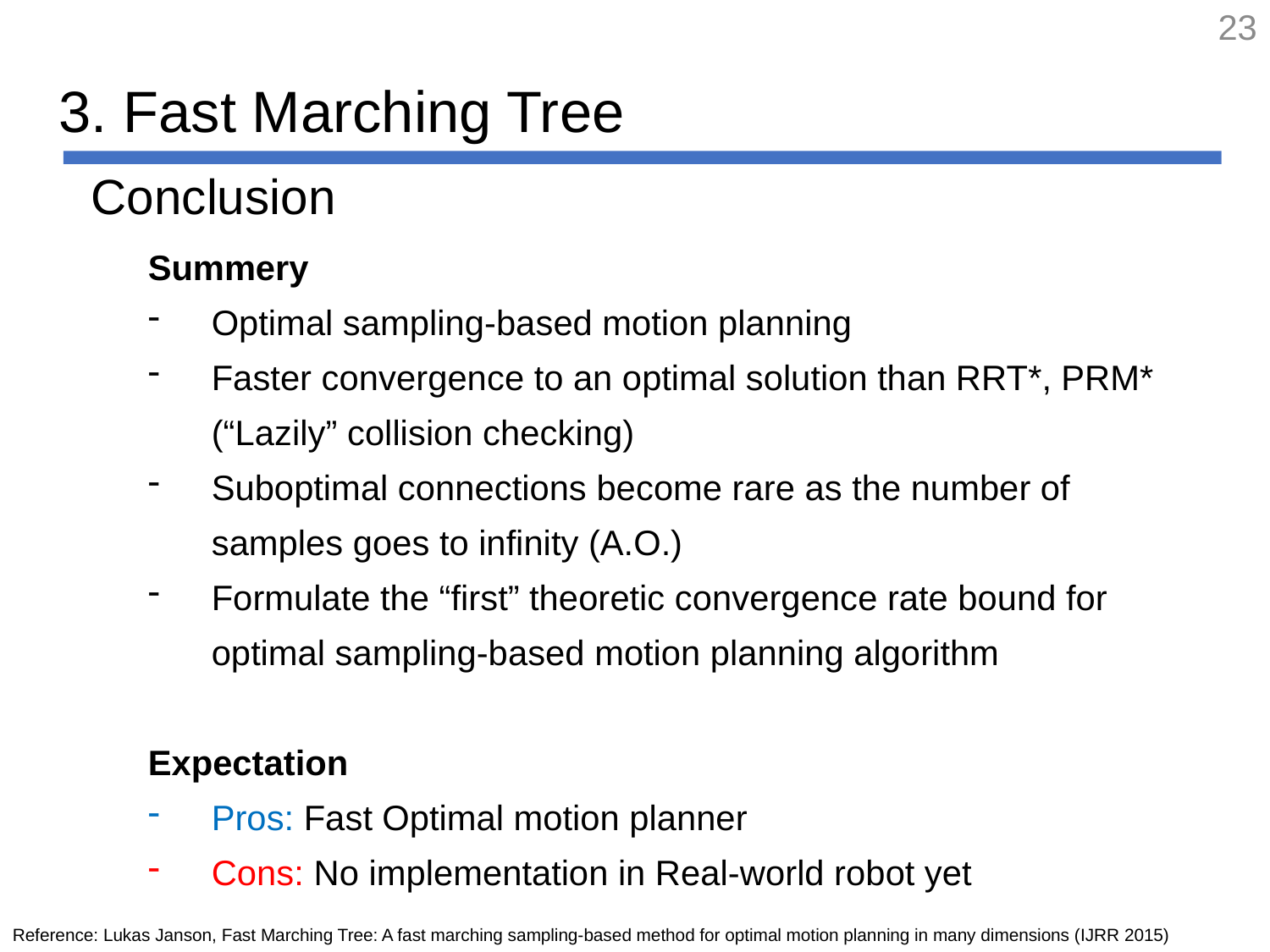

23
# 3. Fast Marching Tree

Conclusion
Summery
Optimal sampling-based motion planning
Faster convergence to an optimal solution than RRT*, PRM* (“Lazily” collision checking)
Suboptimal connections become rare as the number of samples goes to infinity (A.O.)
Formulate the “first” theoretic convergence rate bound for optimal sampling-based motion planning algorithm

Expectation
Pros: Fast Optimal motion planner
Cons: No implementation in Real-world robot yet

Reference: Lukas Janson, Fast Marching Tree: A fast marching sampling-based method for optimal motion planning in many dimensions (IJRR 2015)